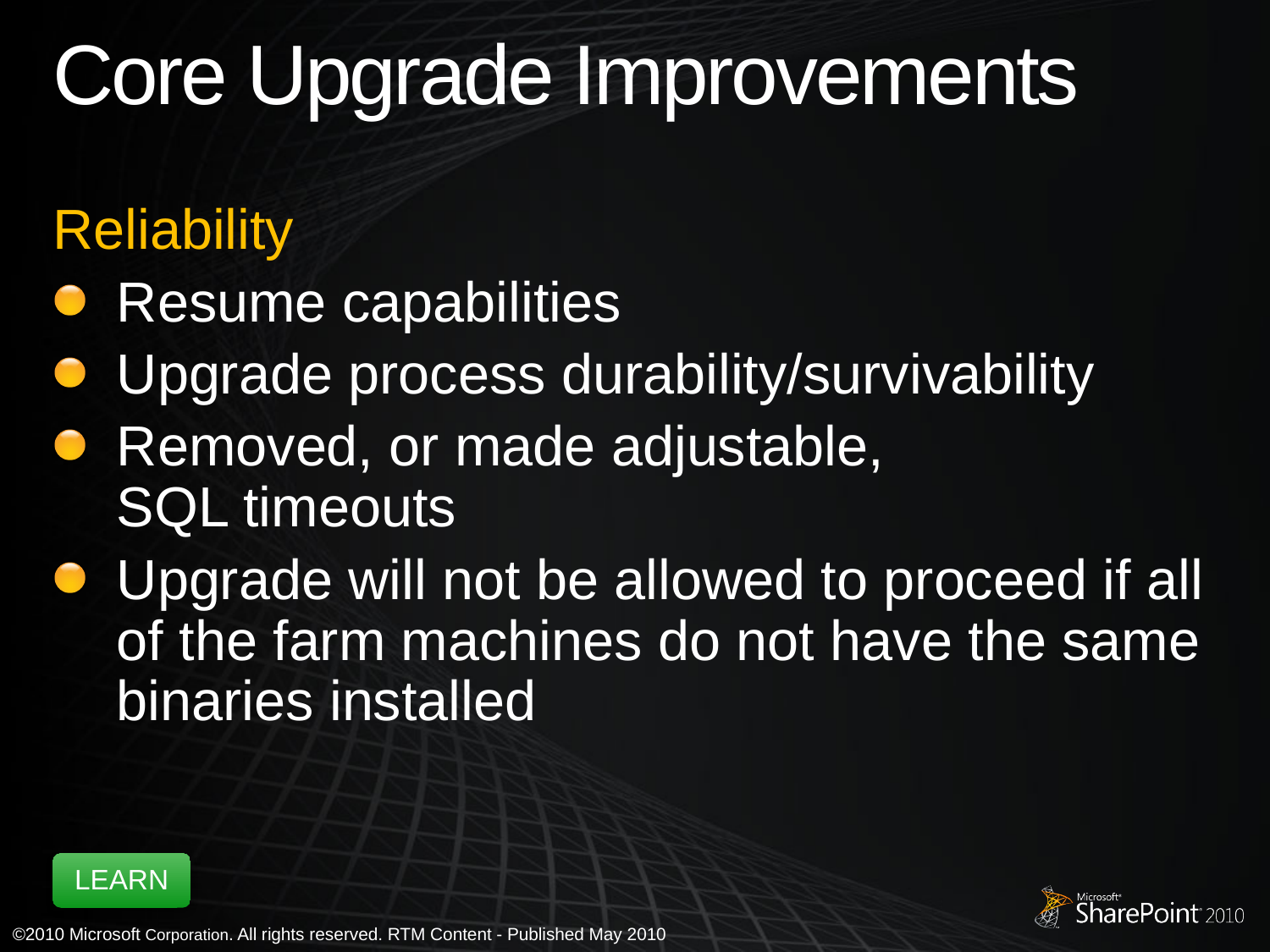

# Core Upgrade Improvements
Reliability
Resume capabilities
Upgrade process durability/survivability
Removed, or made adjustable,
SQL timeouts
Upgrade will not be allowed to proceed if all of the farm machines do not have the same binaries installed